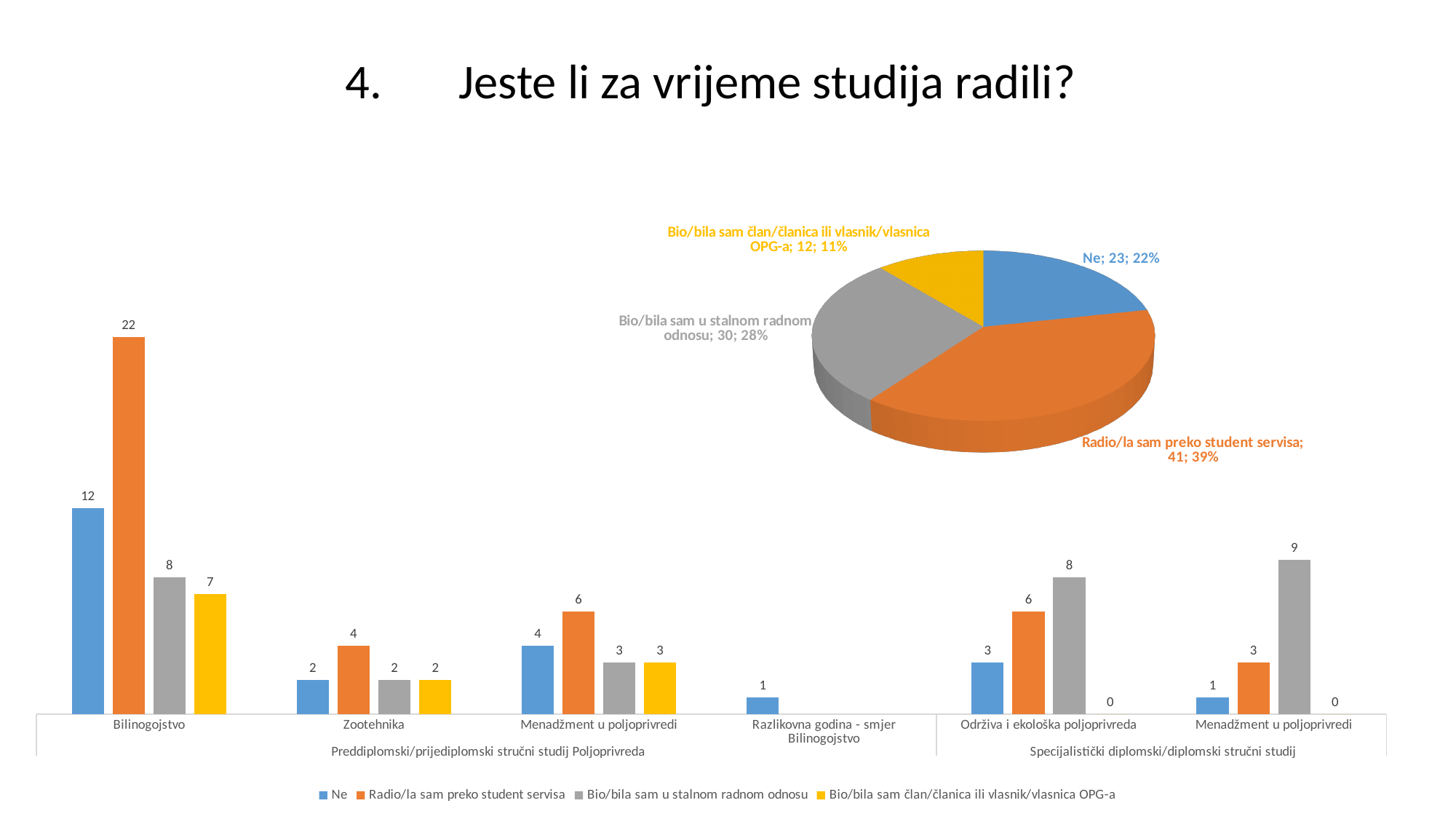

# 4.       Jeste li za vrijeme studija radili?

[unsupported chart]

### Chart

| Category | Ne | Radio/la sam preko student servisa | Bio/bila sam u stalnom radnom odnosu | Bio/bila sam član/članica ili vlasnik/vlasnica OPG-a |
|---|---|---|---|---|
| Bilinogojstvo | 12.0 | 22.0 | 8.0 | 7.0 |
| Zootehnika | 2.0 | 4.0 | 2.0 | 2.0 |
| Menadžment u poljoprivredi | 4.0 | 6.0 | 3.0 | 3.0 |
| Razlikovna godina - smjer Bilinogojstvo | 1.0 | None | None | None |
| Održiva i ekološka poljoprivreda | 3.0 | 6.0 | 8.0 | 0.0 |
| Menadžment u poljoprivredi | 1.0 | 3.0 | 9.0 | 0.0 |